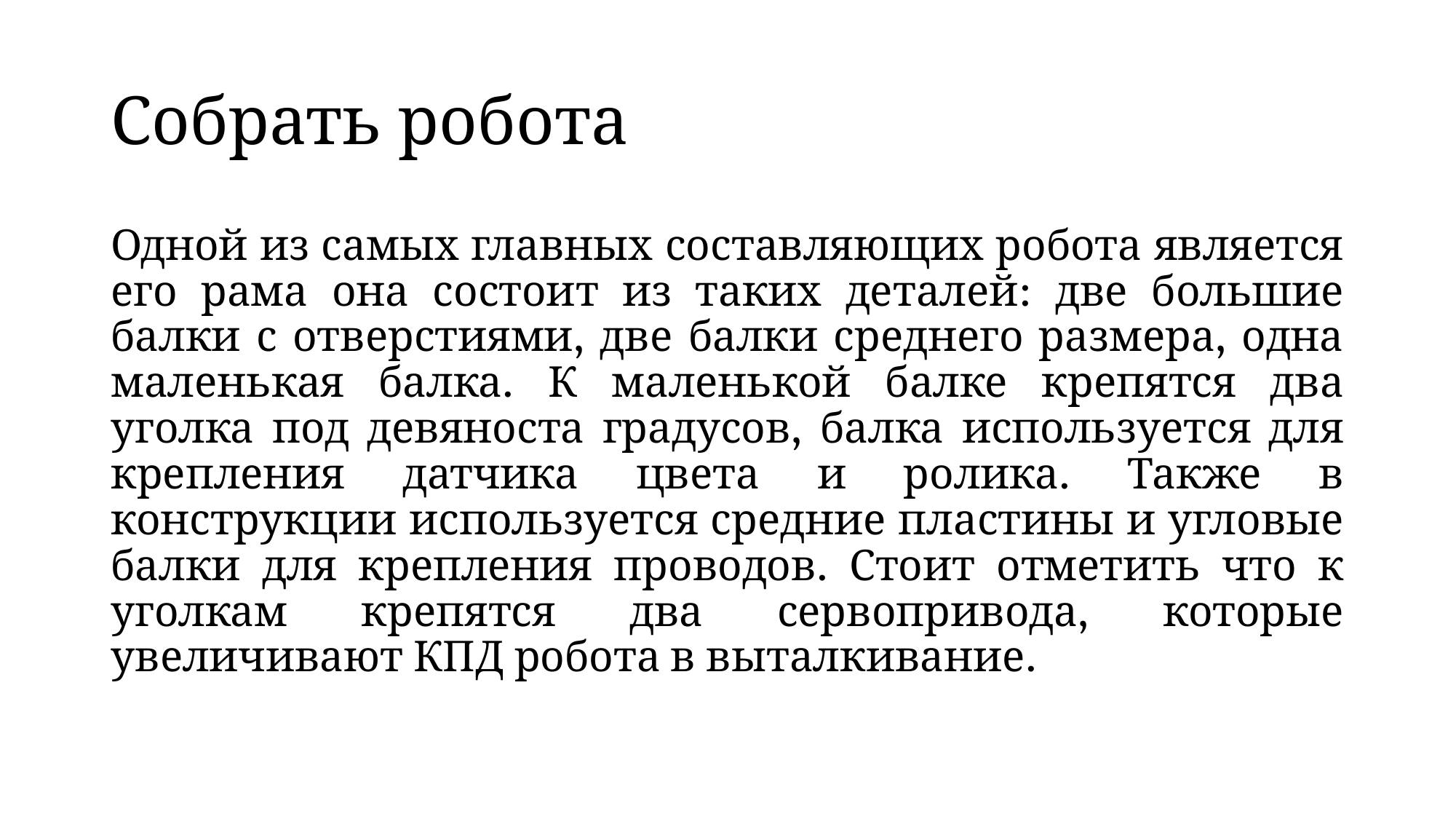

# Собрать робота
Одной из самых главных составляющих робота является его рама она состоит из таких деталей: две большие балки с отверстиями, две балки среднего размера, одна маленькая балка. К маленькой балке крепятся два уголка под девяноста градусов, балка используется для крепления датчика цвета и ролика. Также в конструкции используется средние пластины и угловые балки для крепления проводов. Стоит отметить что к уголкам крепятся два сервопривода, которые увеличивают КПД робота в выталкивание.